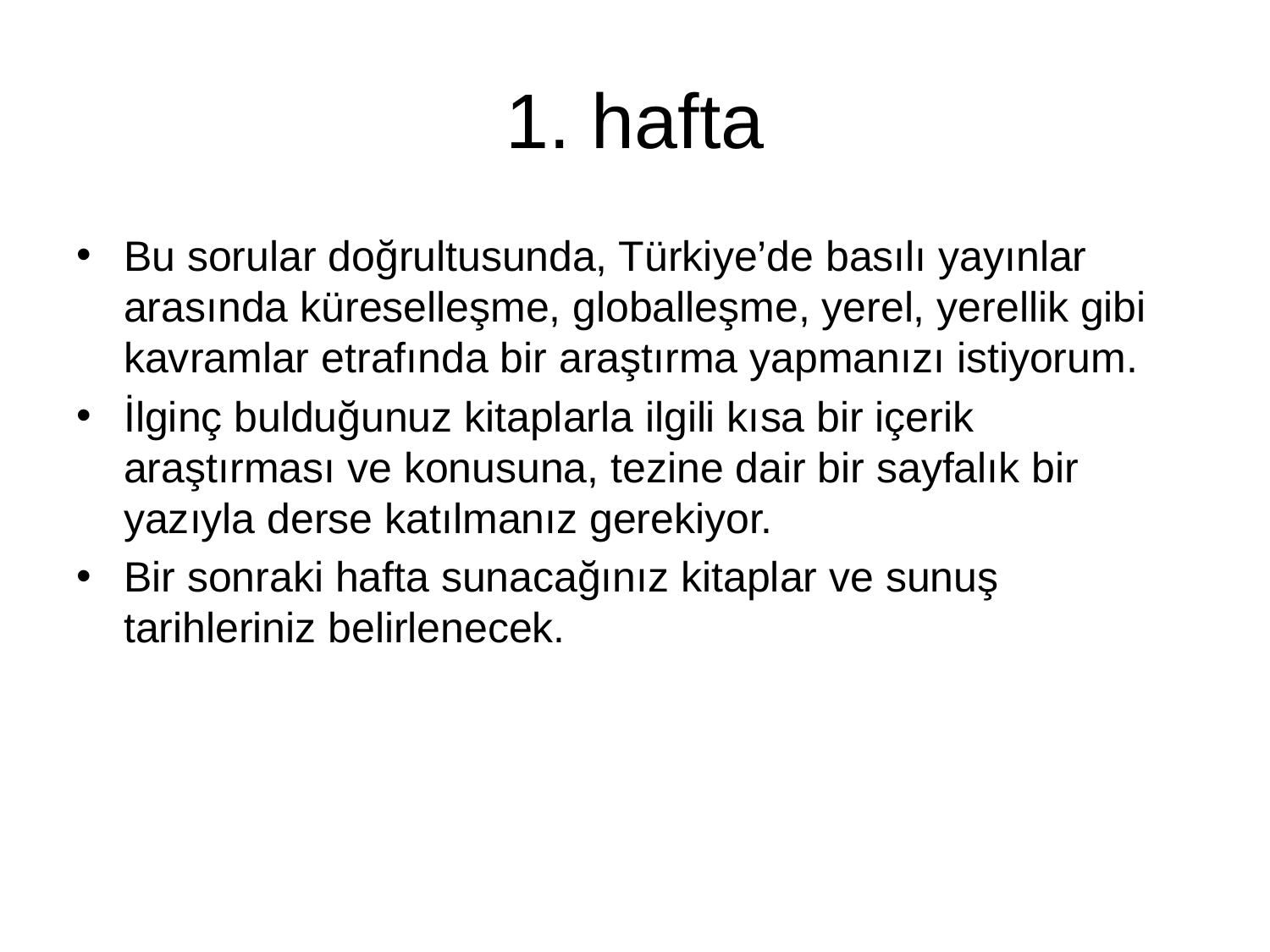

# 1. hafta
Bu sorular doğrultusunda, Türkiye’de basılı yayınlar arasında küreselleşme, globalleşme, yerel, yerellik gibi kavramlar etrafında bir araştırma yapmanızı istiyorum.
İlginç bulduğunuz kitaplarla ilgili kısa bir içerik araştırması ve konusuna, tezine dair bir sayfalık bir yazıyla derse katılmanız gerekiyor.
Bir sonraki hafta sunacağınız kitaplar ve sunuş tarihleriniz belirlenecek.